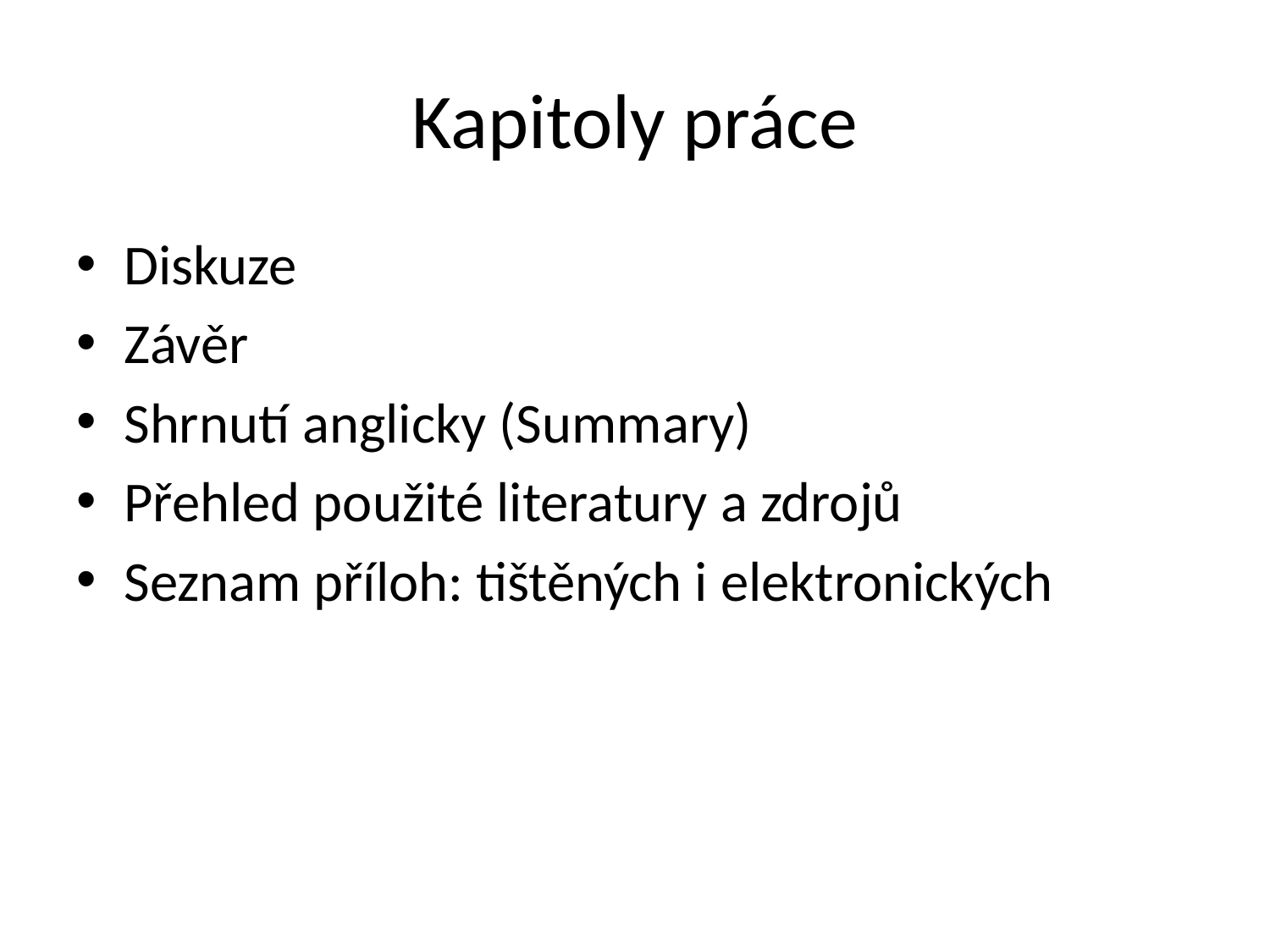

# Kapitoly práce
Diskuze
Závěr
Shrnutí anglicky (Summary)
Přehled použité literatury a zdrojů
Seznam příloh: tištěných i elektronických